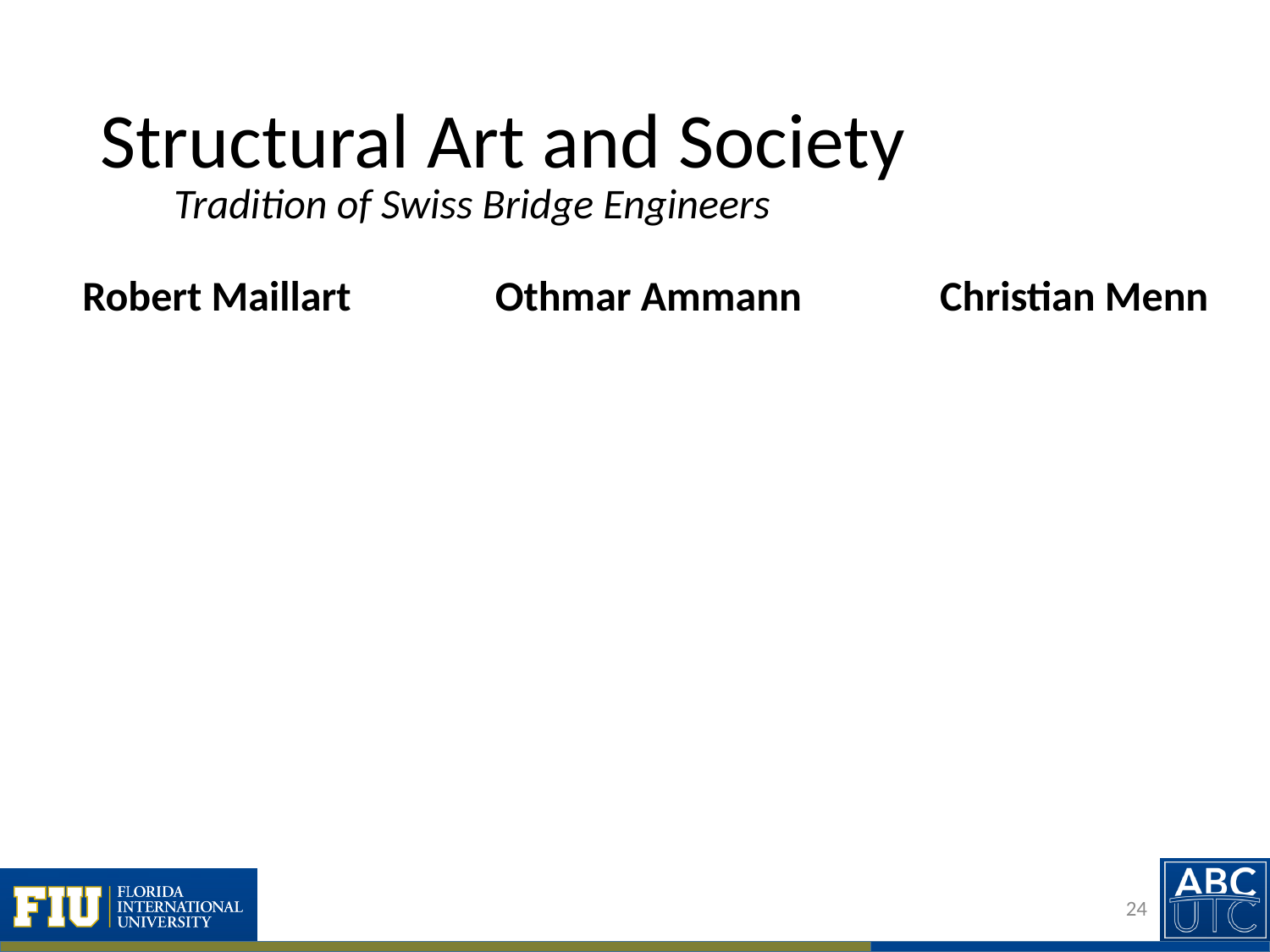

# Structural Art and Society
Tradition of Swiss Bridge Engineers
Robert Maillart
Othmar Ammann
Christian Menn
24